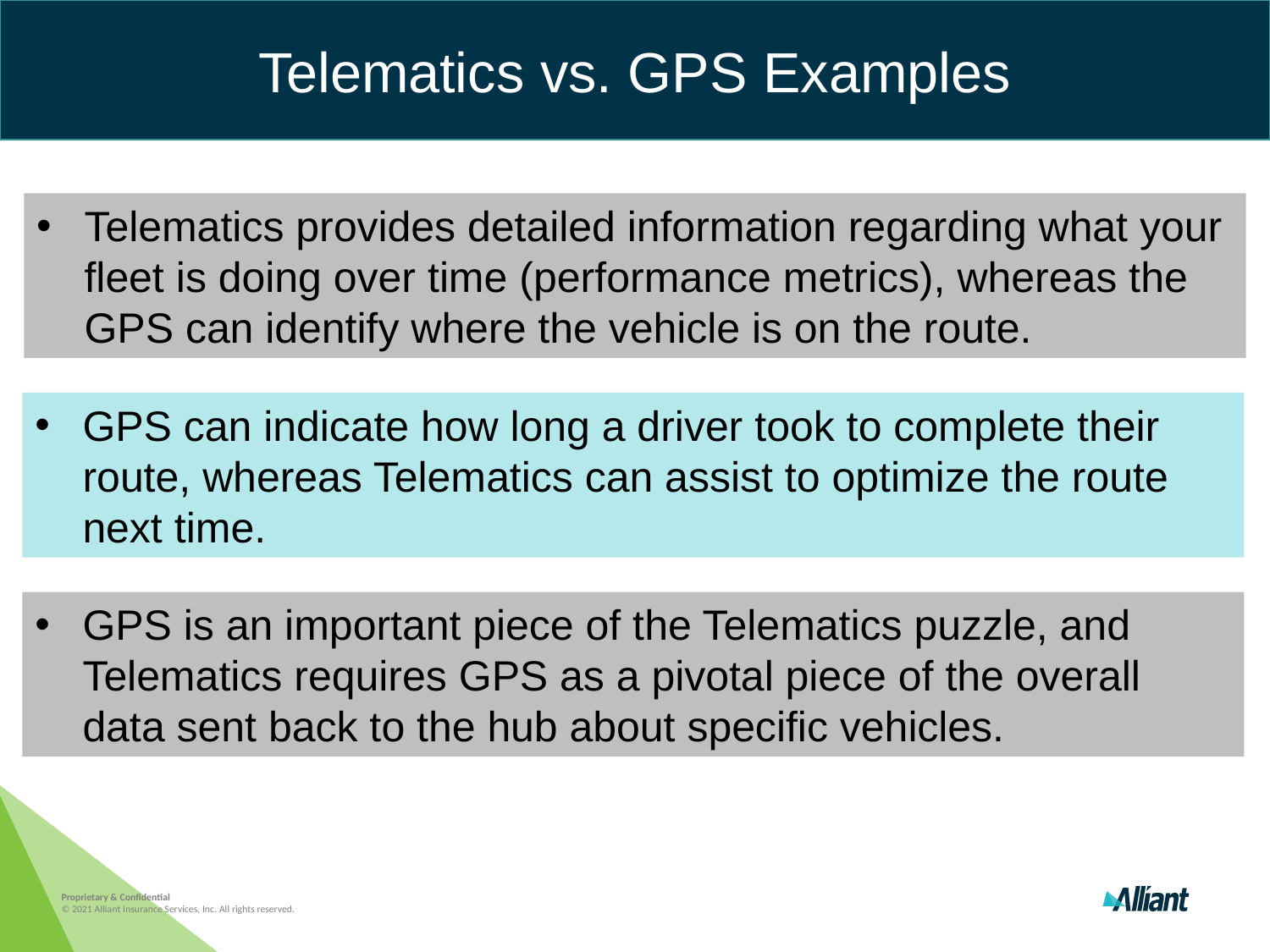

Telematics vs. GPS Examples
Telematics provides detailed information regarding what your fleet is doing over time (performance metrics), whereas the GPS can identify where the vehicle is on the route.

GPS can indicate how long a driver took to complete their route, whereas Telematics can assist to optimize the route next time.
GPS is an important piece of the Telematics puzzle, and Telematics requires GPS as a pivotal piece of the overall data sent back to the hub about specific vehicles.
Proprietary & Confidential
© 2021 Alliant Insurance Services, Inc. All rights reserved.